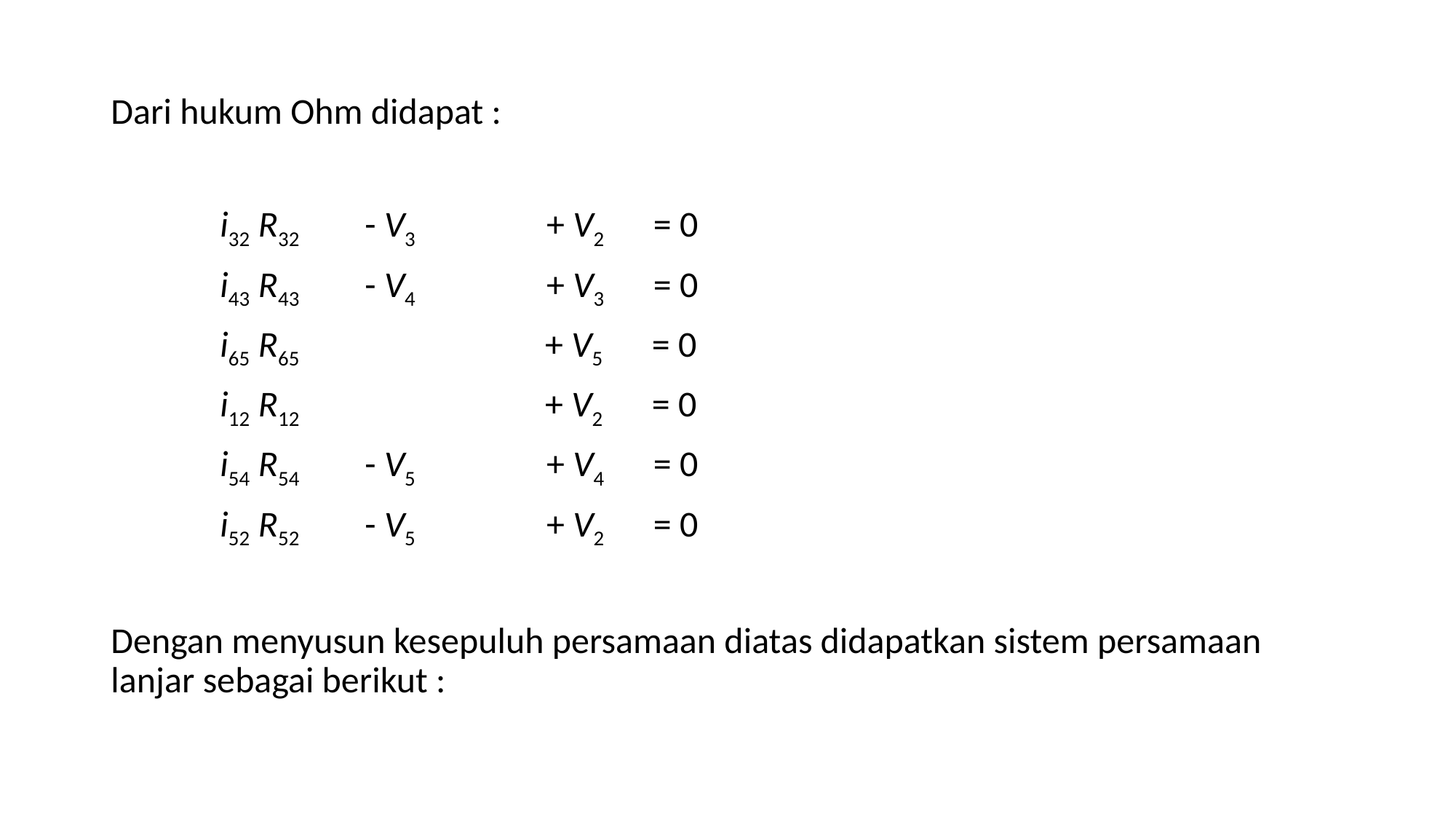

Dari hukum Ohm didapat :

	i32 R32        - V3                + V2      = 0
	i43 R43        - V4                + V3      = 0
	i65 R65                              + V5      = 0
	i12 R12                              + V2      = 0
	i54 R54        - V5                + V4      = 0
	i52 R52        - V5                + V2      = 0

Dengan menyusun kesepuluh persamaan diatas didapatkan sistem persamaan lanjar sebagai berikut :